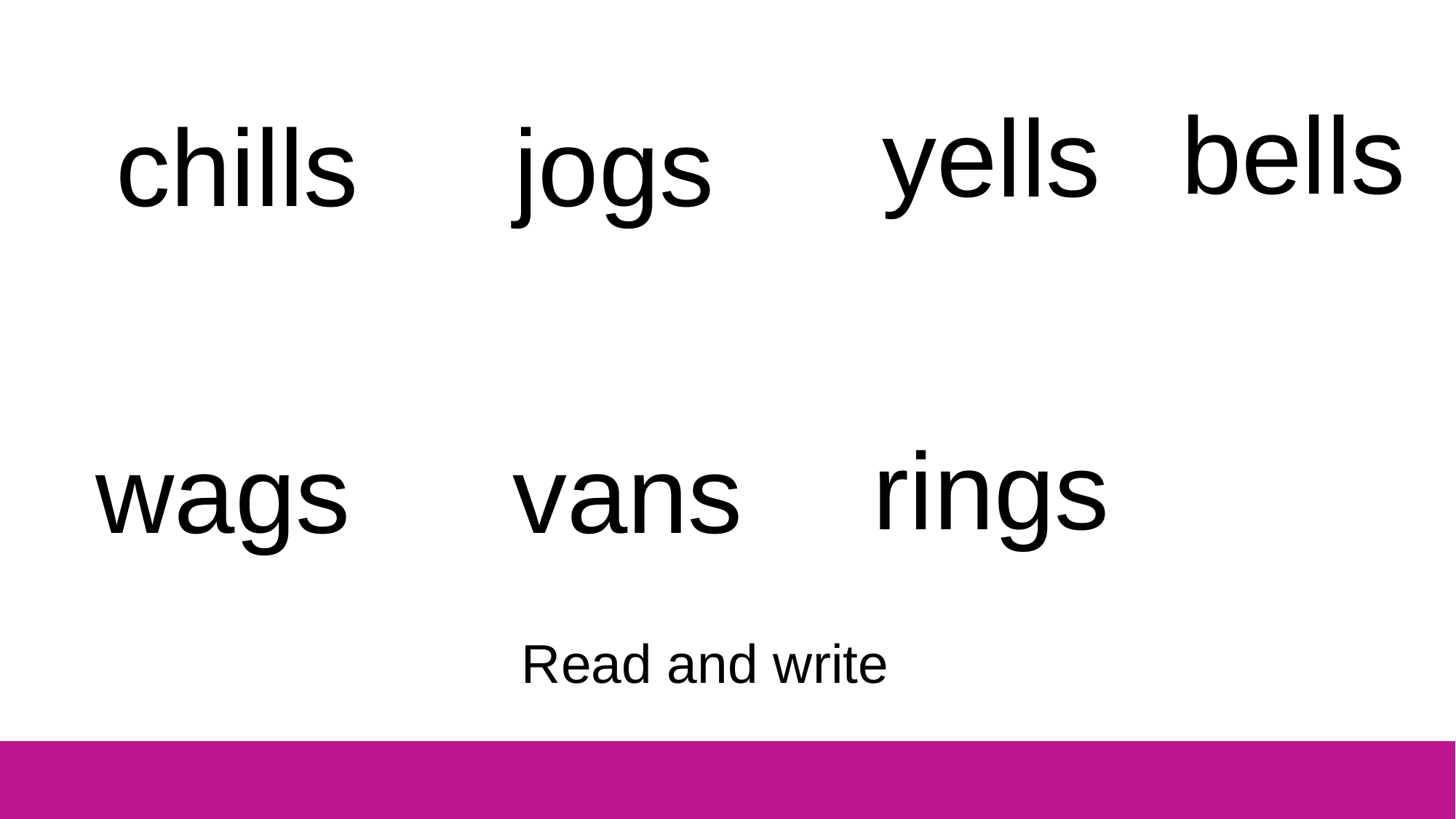

bells

jogs

chills

yells

rings

wags

vans

Read and write